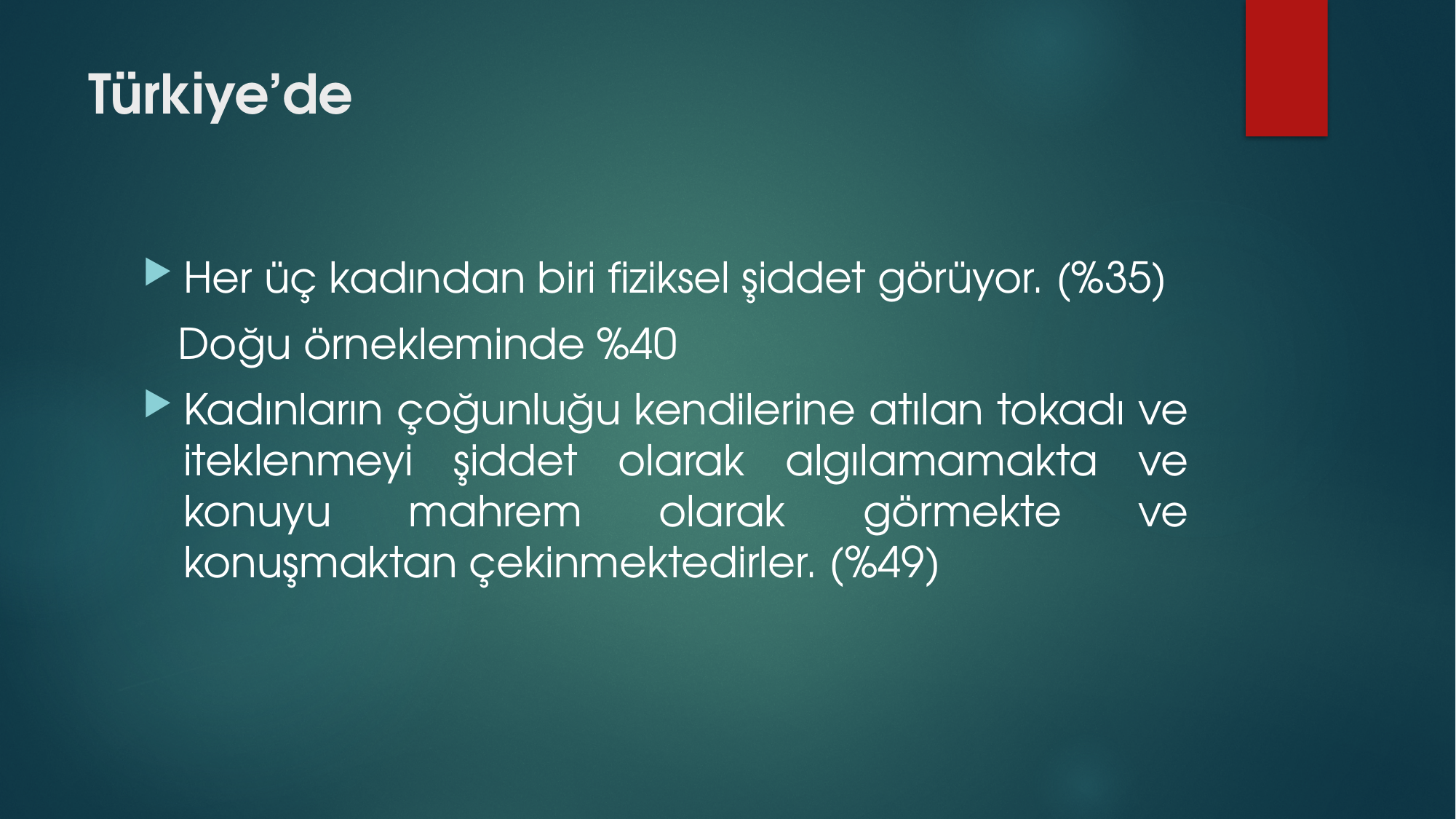

# Türkiye’de
Her üç kadından biri fiziksel şiddet görüyor. (%35)
   Doğu örnekleminde %40
Kadınların çoğunluğu kendilerine atılan tokadı ve iteklenmeyi şiddet olarak algılamamakta ve konuyu mahrem olarak görmekte ve konuşmaktan çekinmektedirler. (%49)